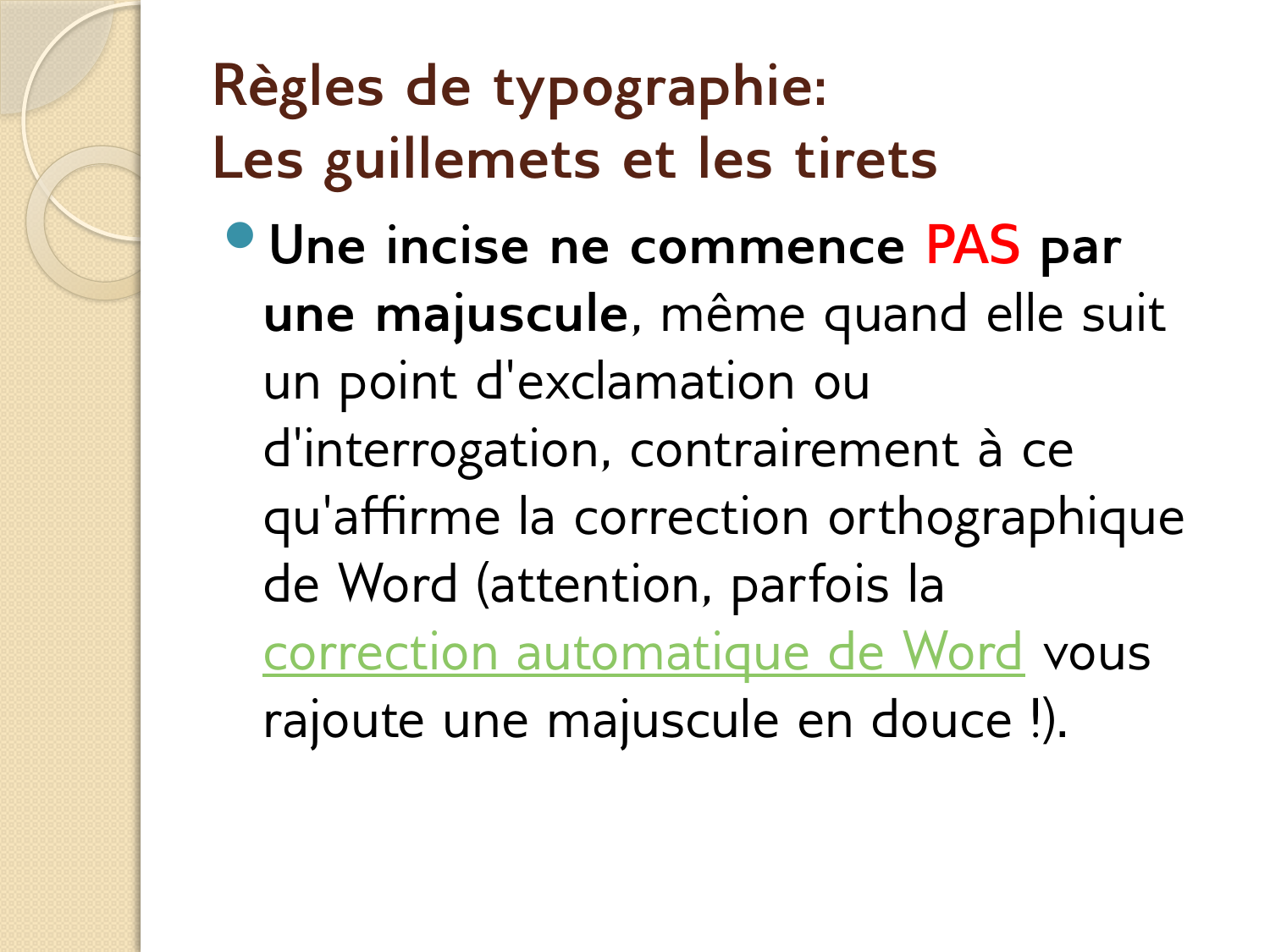

# Règles de typographie: Les guillemets et les tirets
Une incise ne commence PAS par une majuscule, même quand elle suit un point d'exclamation ou d'interrogation, contrairement à ce qu'affirme la correction orthographique de Word (attention, parfois la correction automatique de Word vous rajoute une majuscule en douce !).